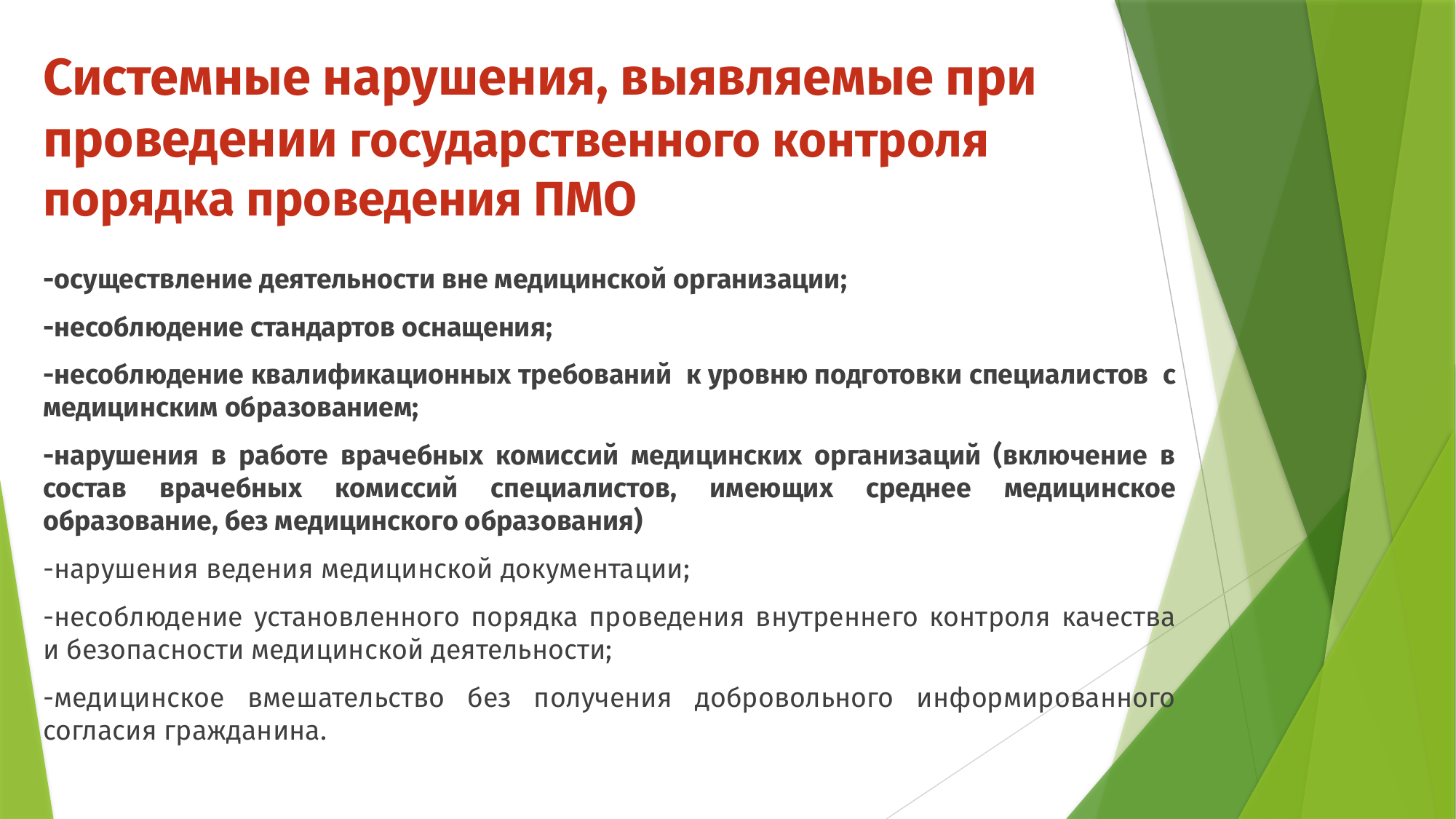

# Системные нарушения, выявляемые при проведении государственного контроля порядка проведения ПМО
-осуществление деятельности вне медицинской организации;
-несоблюдение стандартов оснащения;
-несоблюдение квалификационных требований  к уровню подготовки специалистов  с медицинским образованием;
-нарушения в работе врачебных комиссий медицинских организаций (включение в состав врачебных комиссий специалистов, имеющих среднее медицинское образование, без медицинского образования)
-нарушения ведения медицинской документации;
-несоблюдение установленного порядка проведения внутреннего контроля качества и безопасности медицинской деятельности;
-медицинское вмешательство без получения добровольного информированного согласия гражданина.